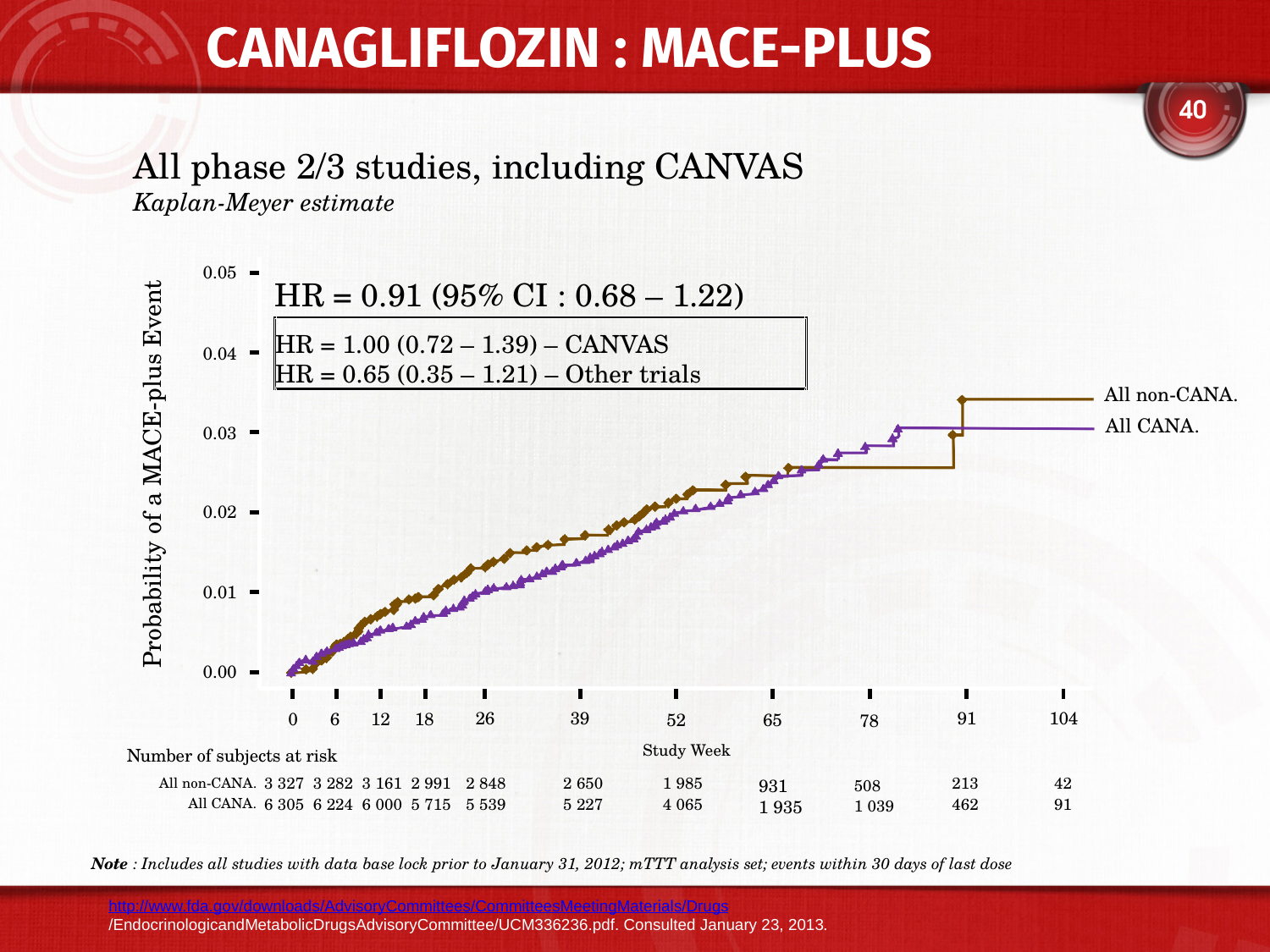

# Canagliflozin : MACE-plus
40
All phase 2/3 studies, including CANVAS
Kaplan-Meyer estimate

0.05
Probability of a MACE-plus Event

HR = 0.91 (95% CI : 0.68 – 1.22)

HR = 1.00 (0.72 – 1.39) – CANVAS
HR = 0.65 (0.35 – 1.21) – Other trials

0.04

All non-CANA.

All CANA.

0.03

0.02

0.01

0.00

Study Week
26
39
104
91
6	12	18
0
52
65
78
Number of subjects at risk
All non-CANA.
All CANA.
3 327  3 282  3 161  2 991
6 305  6 224  6 000  5 715
2 848
5 539
2 650
5 227
213
462
42
91
1 985
4 065
931
1 935
508
1 039
Note : Includes all studies with data base lock prior to January 31, 2012; mTTT analysis set; events within 30 days of last dose
http://www.fda.gov/downloads/AdvisoryCommittees/CommitteesMeetingMaterials/Drugs
/EndocrinologicandMetabolicDrugsAdvisoryCommittee/UCM336236.pdf. Consulted January 23, 2013.